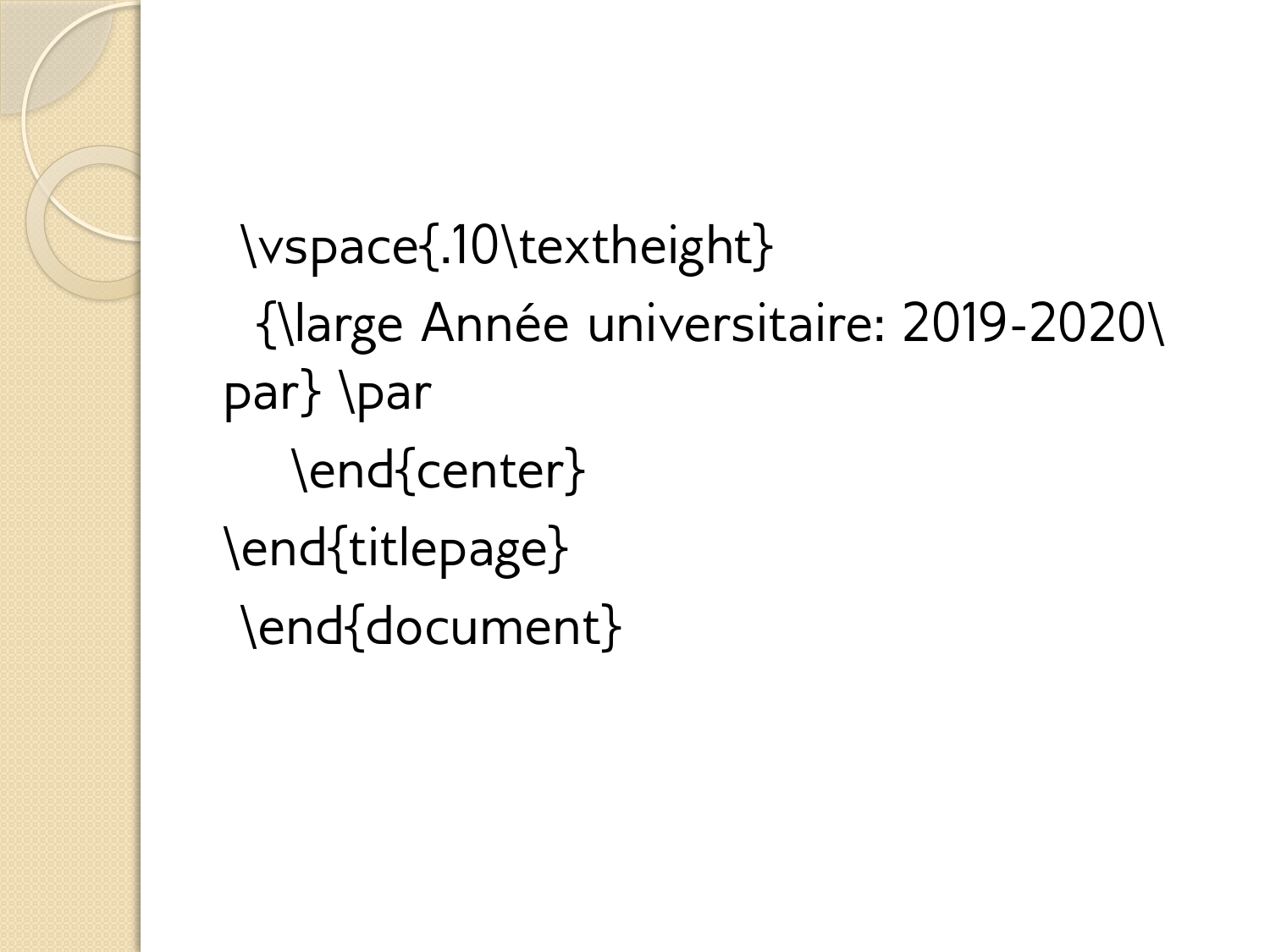

#
 \vspace{.10\textheight}
  {\large Année universitaire: 2019-2020\par} \par
    \end{center}
\end{titlepage}
 \end{document}